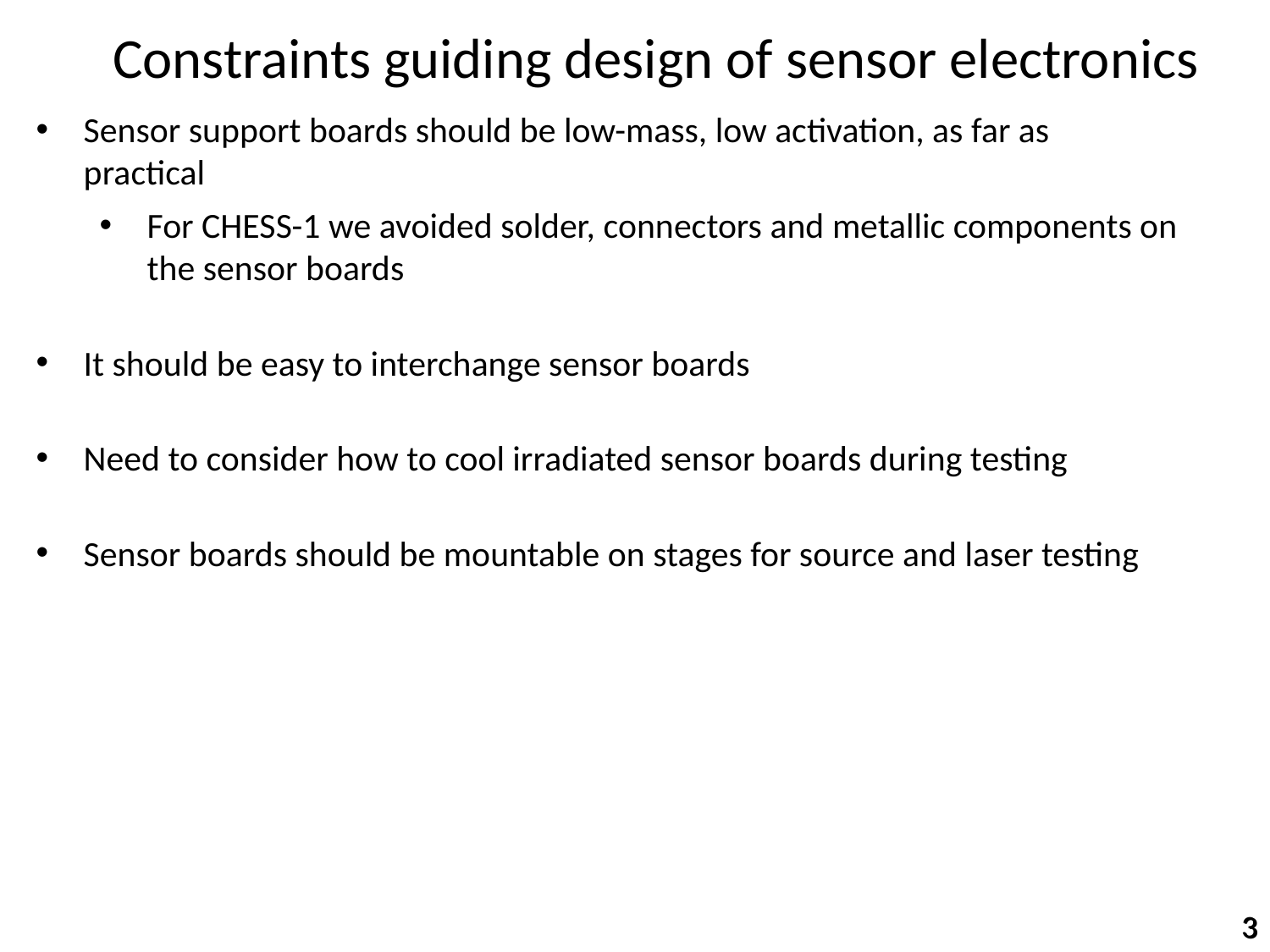

Constraints guiding design of sensor electronics
Sensor support boards should be low-mass, low activation, as far as practical
For CHESS-1 we avoided solder, connectors and metallic components on the sensor boards
It should be easy to interchange sensor boards
Need to consider how to cool irradiated sensor boards during testing
Sensor boards should be mountable on stages for source and laser testing
3
3